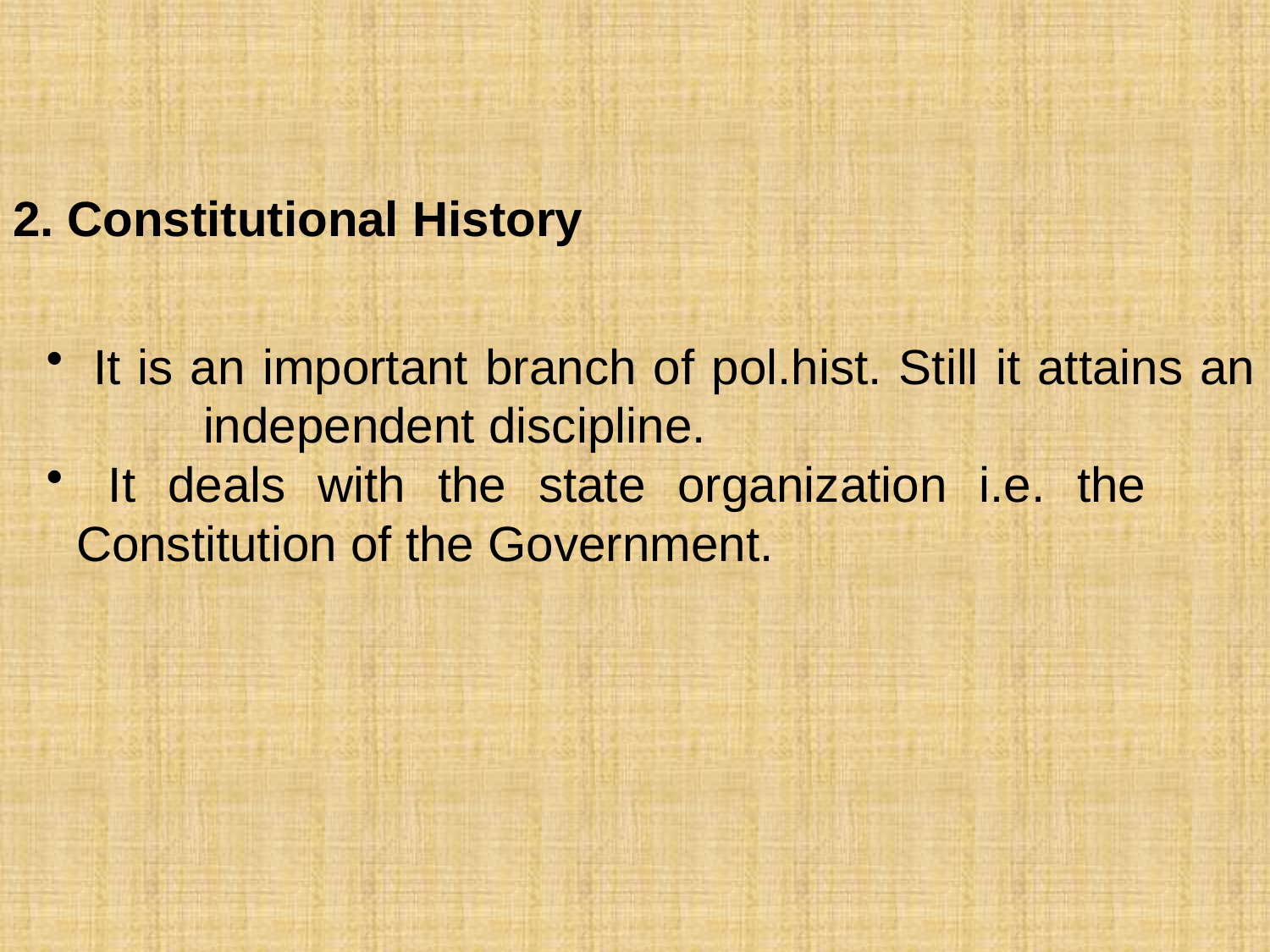

2. Constitutional History

 It is an important branch of pol.hist. Still it attains an 	independent discipline.
 It deals with the state organization i.e. the 	Constitution of the Government.